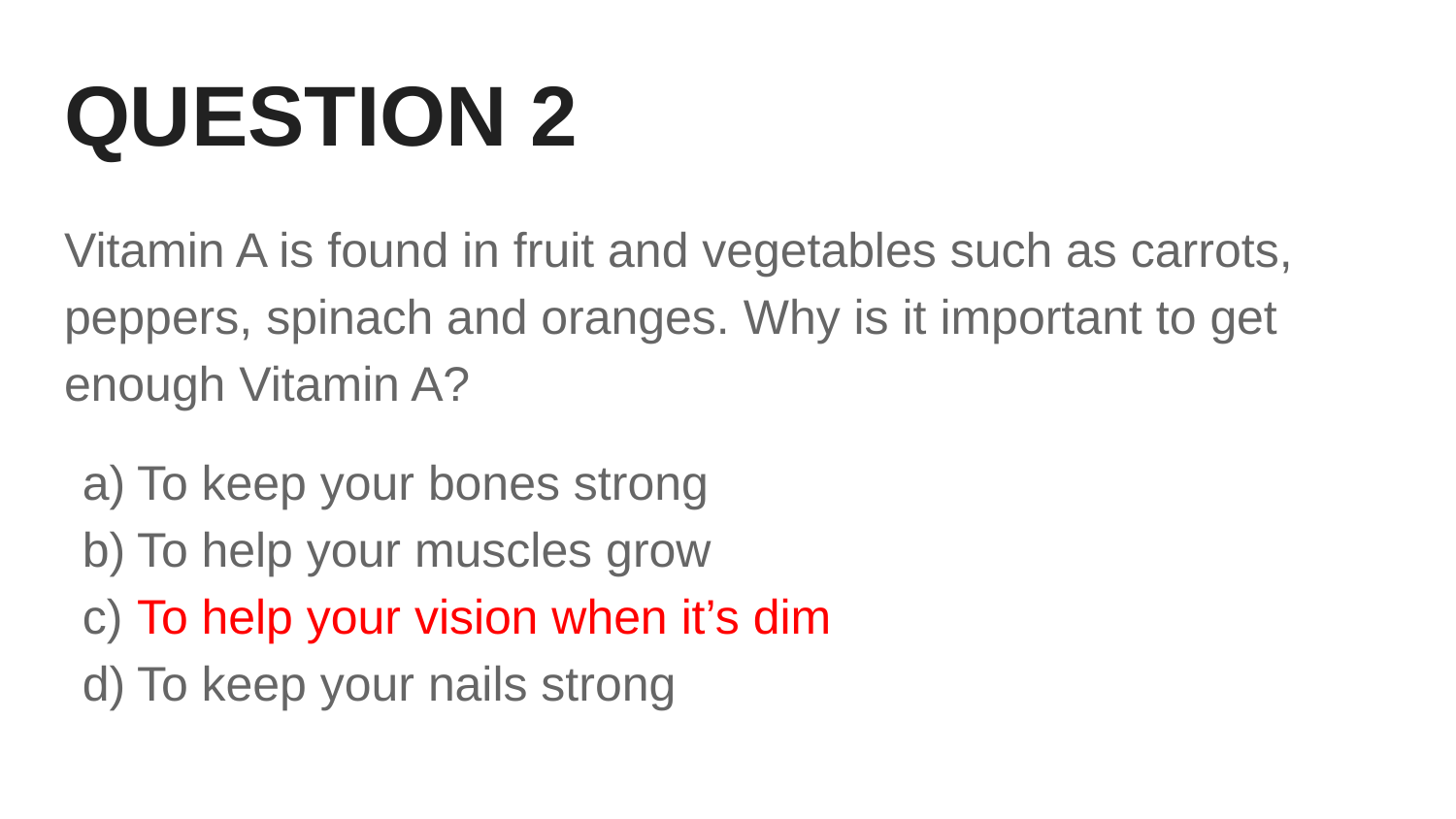

# QUESTION 2
Vitamin A is found in fruit and vegetables such as carrots, peppers, spinach and oranges. Why is it important to get enough Vitamin A?
To keep your bones strong
To help your muscles grow
To help your vision when it’s dim
To keep your nails strong